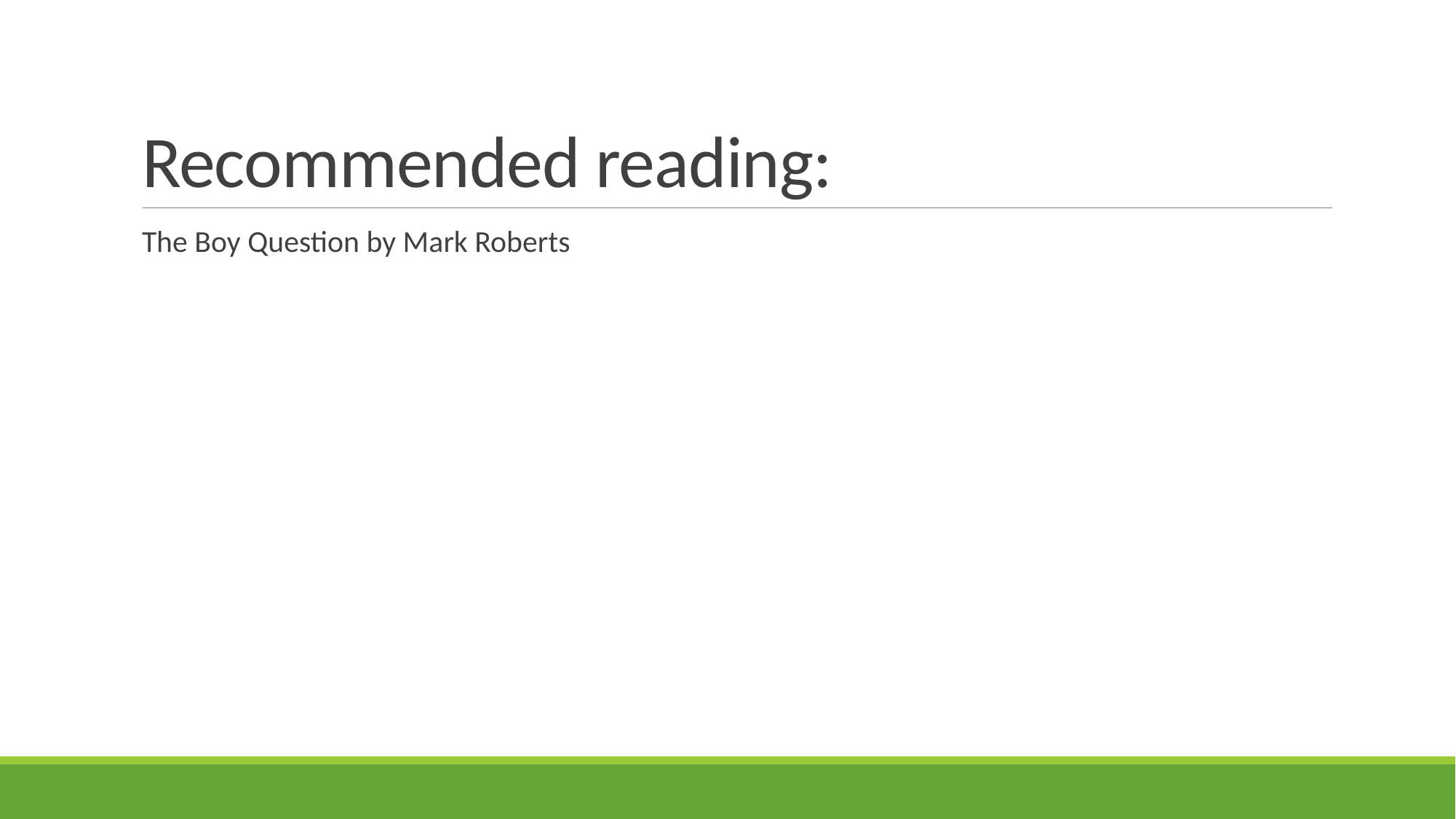

# Recommended reading:
The Boy Question by Mark Roberts